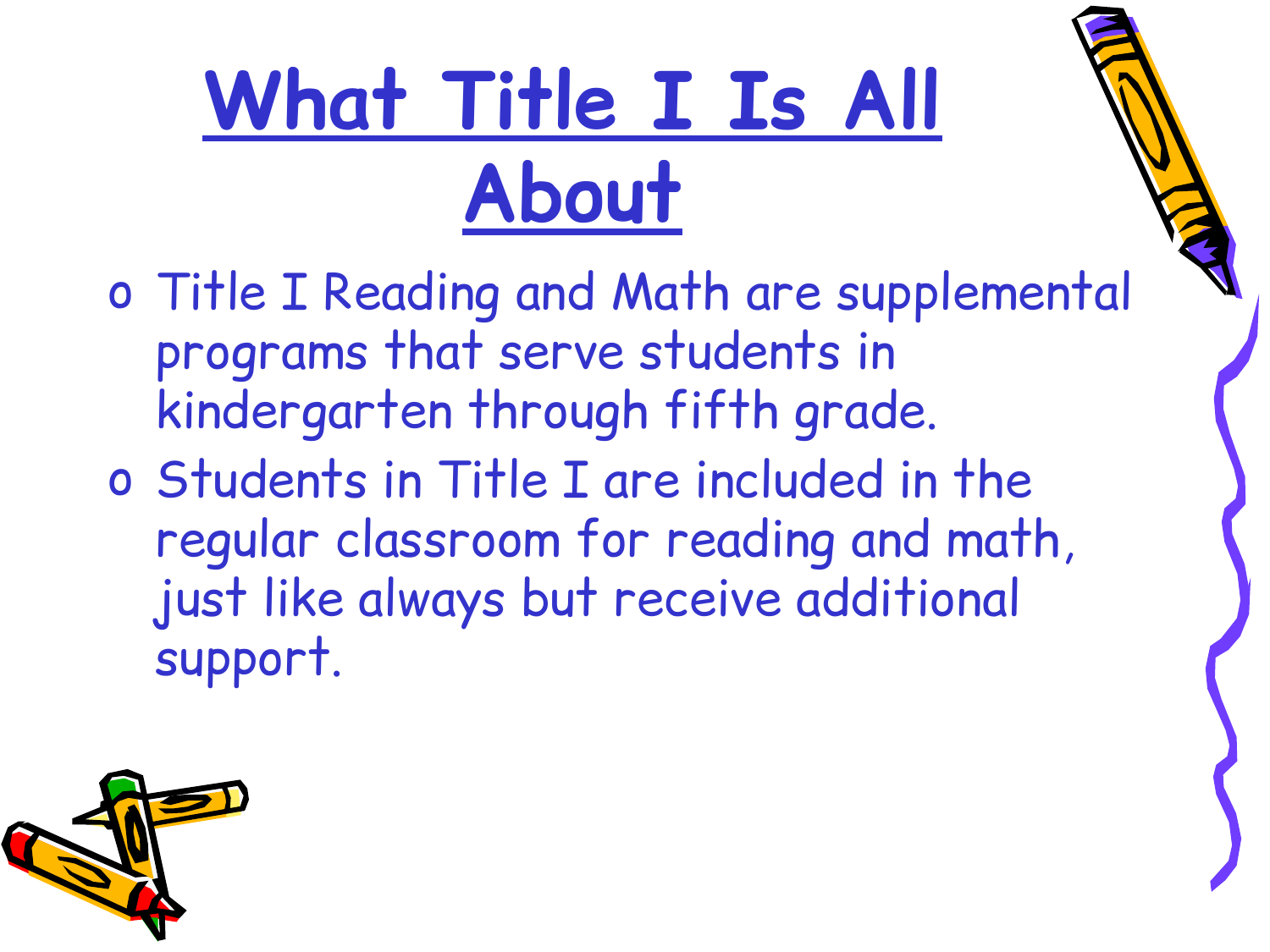

# What Title I Is All About
Title I Reading and Math are supplemental programs that serve students in kindergarten through fifth grade.
Students in Title I are included in the regular classroom for reading and math, just like always but receive additional support.